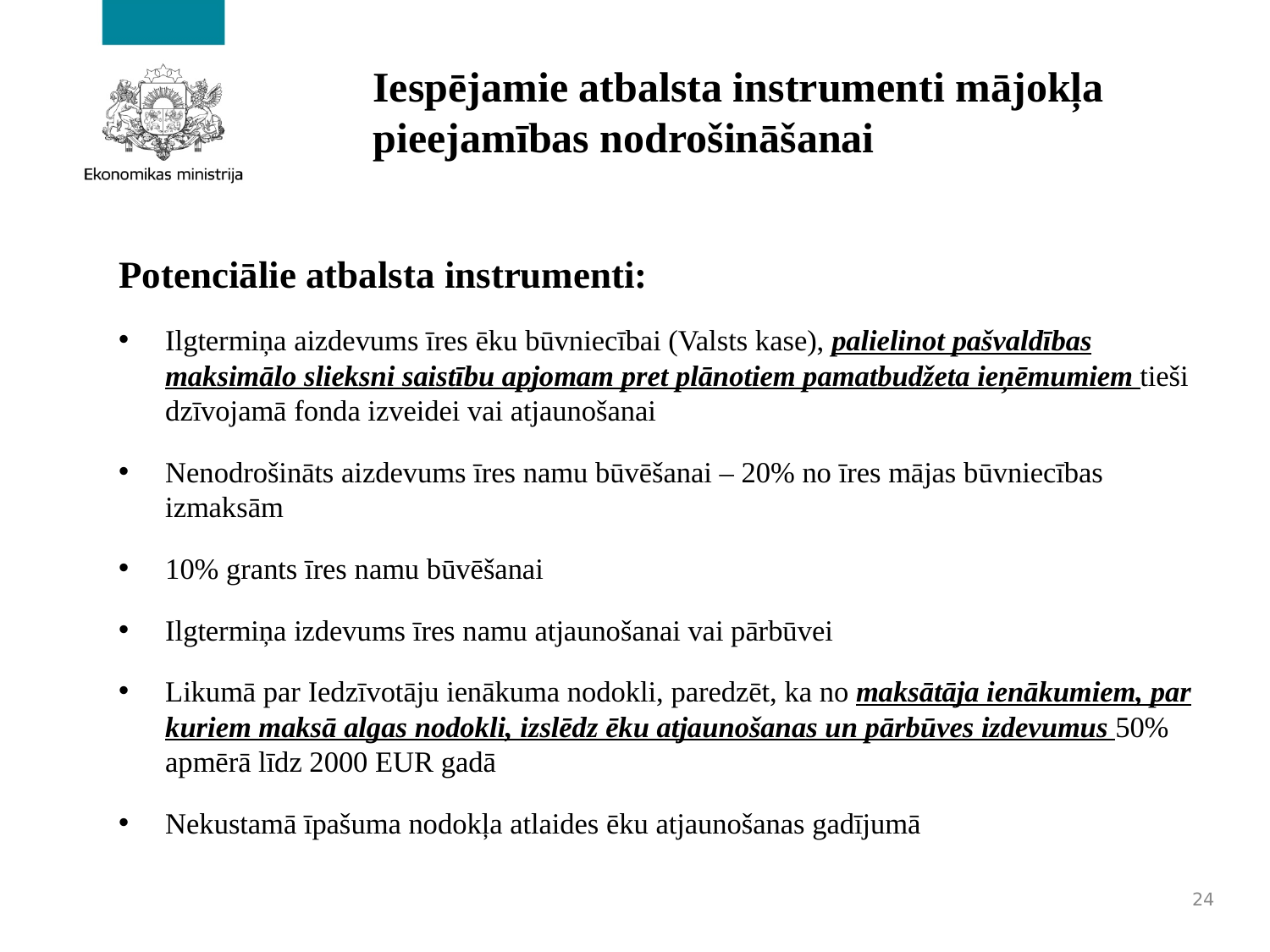

# Iespējamie atbalsta instrumenti mājokļa pieejamības nodrošināšanai
Potenciālie atbalsta instrumenti:
Ilgtermiņa aizdevums īres ēku būvniecībai (Valsts kase), palielinot pašvaldības maksimālo slieksni saistību apjomam pret plānotiem pamatbudžeta ieņēmumiem tieši dzīvojamā fonda izveidei vai atjaunošanai
Nenodrošināts aizdevums īres namu būvēšanai – 20% no īres mājas būvniecības  izmaksām
10% grants īres namu būvēšanai
Ilgtermiņa izdevums īres namu atjaunošanai vai pārbūvei
Likumā par Iedzīvotāju ienākuma nodokli, paredzēt, ka no maksātāja ienākumiem, par kuriem maksā algas nodokli, izslēdz ēku atjaunošanas un pārbūves izdevumus 50% apmērā līdz 2000 EUR gadā
Nekustamā īpašuma nodokļa atlaides ēku atjaunošanas gadījumā

24